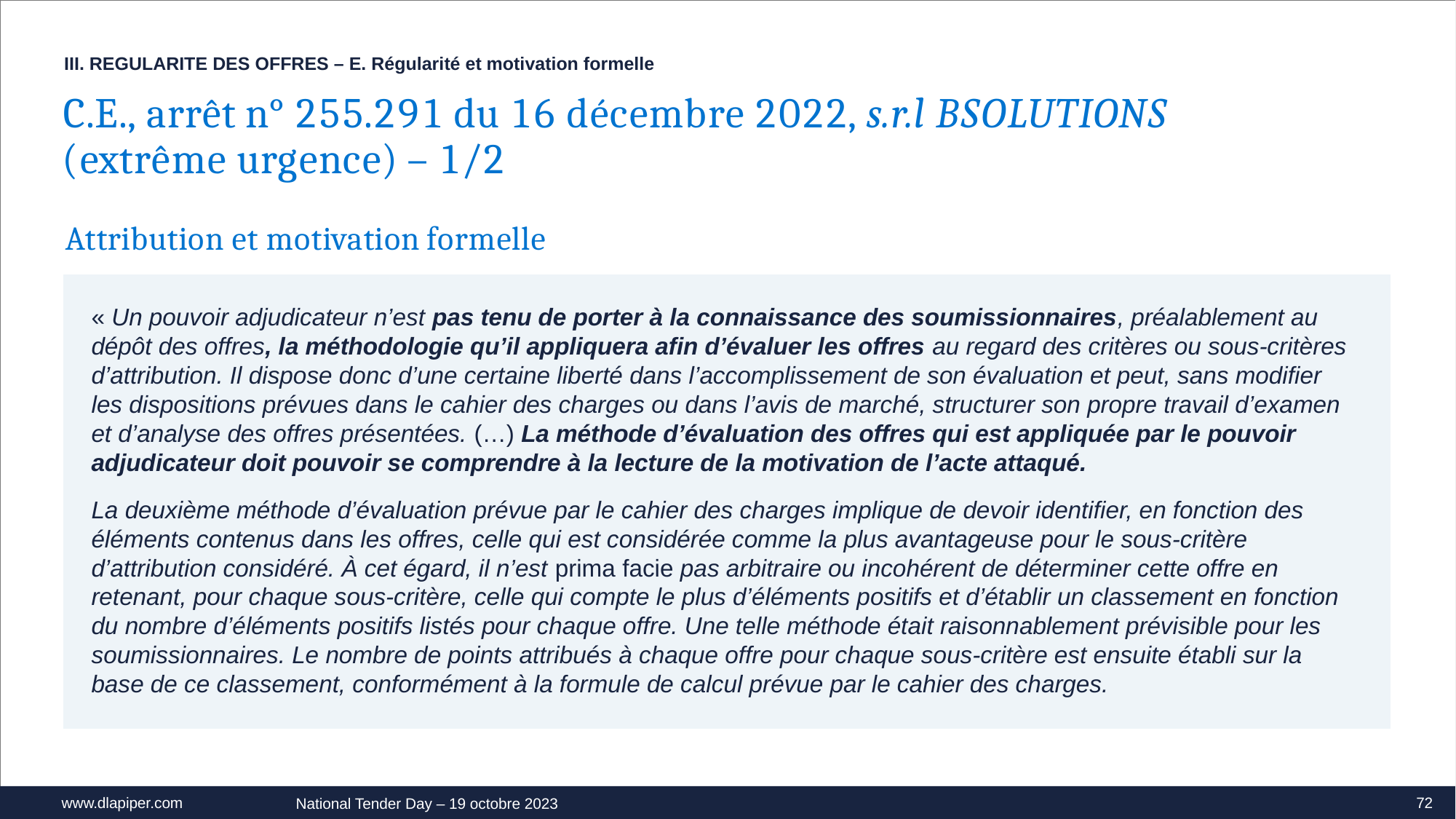

III. REGULARITE DES OFFRES – E. Régularité et motivation formelle
C.E., arrêt n° 255.291 du 16 décembre 2022, s.r.l BSOLUTIONS
(extrême urgence) – 1/2
Attribution et motivation formelle

« Un pouvoir adjudicateur n’est pas tenu de porter à la connaissance des soumissionnaires, préalablement au dépôt des offres, la méthodologie qu’il appliquera afin d’évaluer les offres au regard des critères ou sous-critères d’attribution. Il dispose donc d’une certaine liberté dans l’accomplissement de son évaluation et peut, sans modifier les dispositions prévues dans le cahier des charges ou dans l’avis de marché, structurer son propre travail d’examen et d’analyse des offres présentées. (…) La méthode d’évaluation des offres qui est appliquée par le pouvoir adjudicateur doit pouvoir se comprendre à la lecture de la motivation de l’acte attaqué.
La deuxième méthode d’évaluation prévue par le cahier des charges implique de devoir identifier, en fonction des éléments contenus dans les offres, celle qui est considérée comme la plus avantageuse pour le sous-critère d’attribution considéré. À cet égard, il n’est prima facie pas arbitraire ou incohérent de déterminer cette offre en retenant, pour chaque sous-critère, celle qui compte le plus d’éléments positifs et d’établir un classement en fonction du nombre d’éléments positifs listés pour chaque offre. Une telle méthode était raisonnablement prévisible pour les soumissionnaires. Le nombre de points attribués à chaque offre pour chaque sous-critère est ensuite établi sur la base de ce classement, conformément à la formule de calcul prévue par le cahier des charges.
72
National Tender Day – 19 octobre 2023